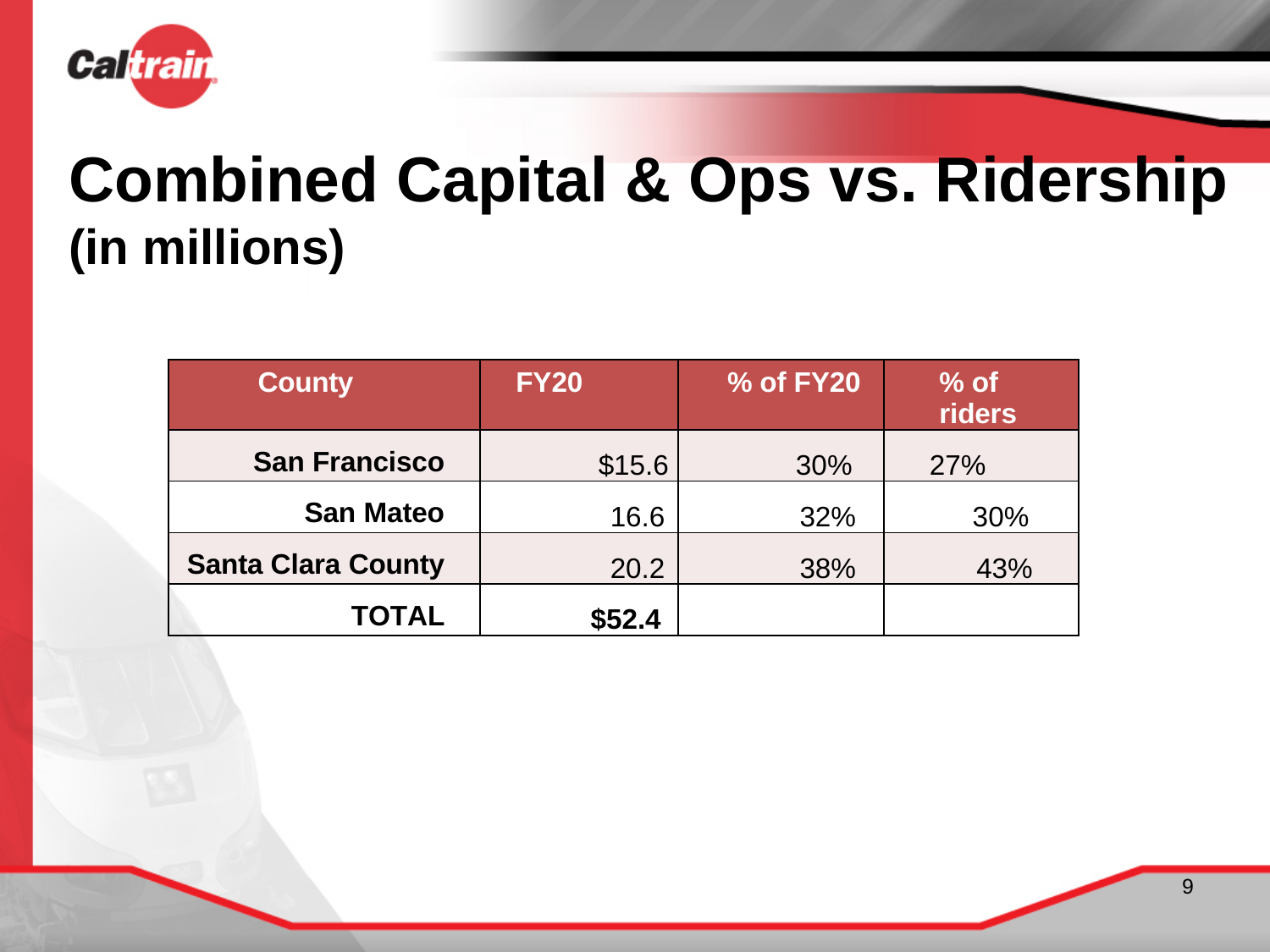

# Combined Capital & Ops vs. Ridership (in millions)
| County | FY20 | % of FY20 | % of riders |
| --- | --- | --- | --- |
| San Francisco | $15.6 | 30% | 27% |
| San Mateo | 16.6 | 32% | 30% |
| Santa Clara County | 20.2 | 38% | 43% |
| TOTAL | $52.4 |  |  |
9